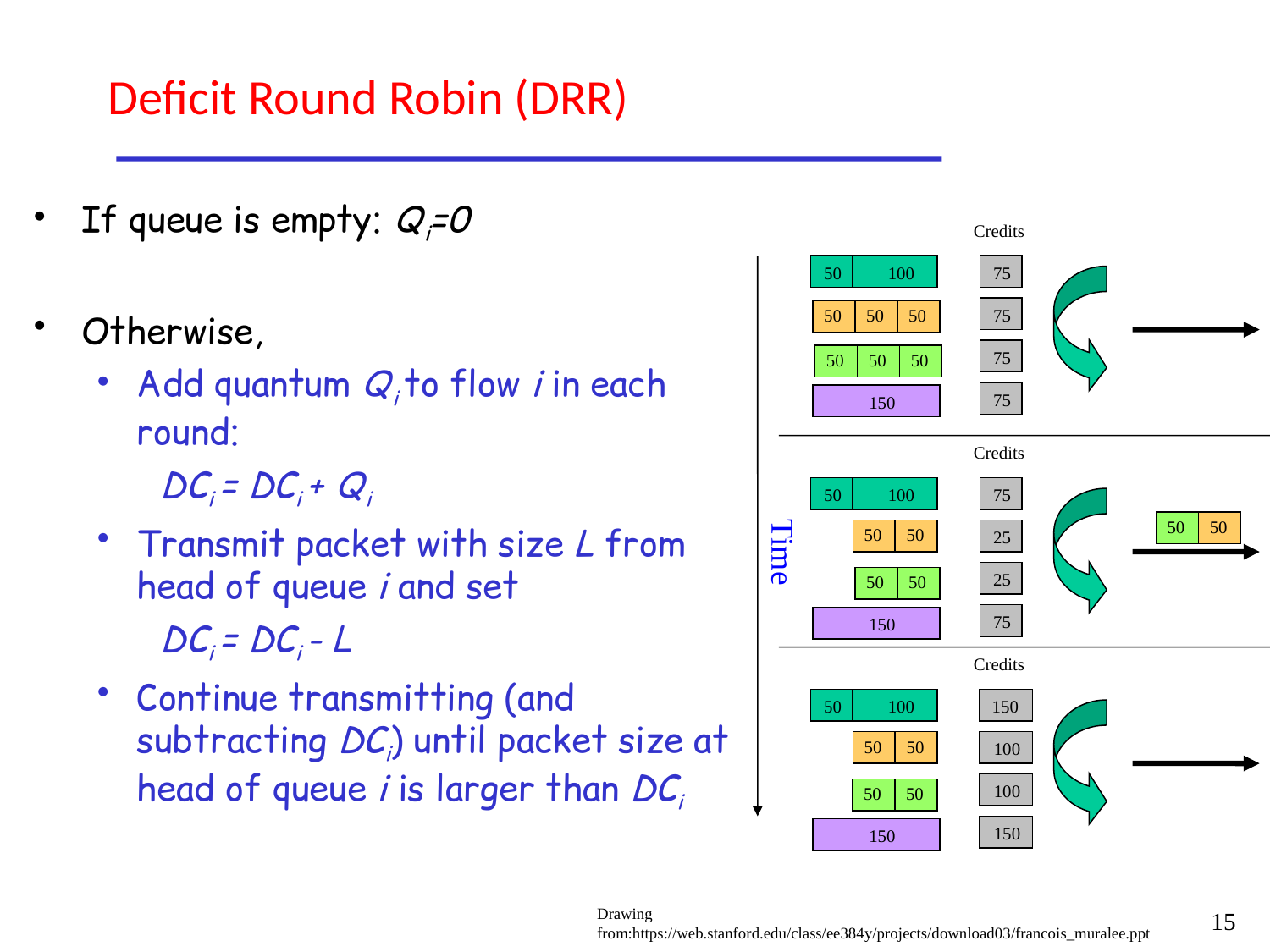

# Deficit Round Robin (DRR)
If queue is empty: Qi=0

Otherwise,
Add quantum Qi to flow i in each round:
      DCi = DCi + Qi
Transmit packet with size L from head of queue i and set
      DCi = DCi - L
Continue transmitting (and subtracting DCi) until packet size at head of queue i is larger than DCi

Credits

50

100

75

50
50
50

75

75
50
50
50

75

150

Credits

50

100

75

Time
50
50

50
50

25

25
50
50

75

150

Credits

50

100
150

50
50

100

100
50
50

150

150
Drawing from:https://web.stanford.edu/class/ee384y/projects/download03/francois_muralee.ppt

15